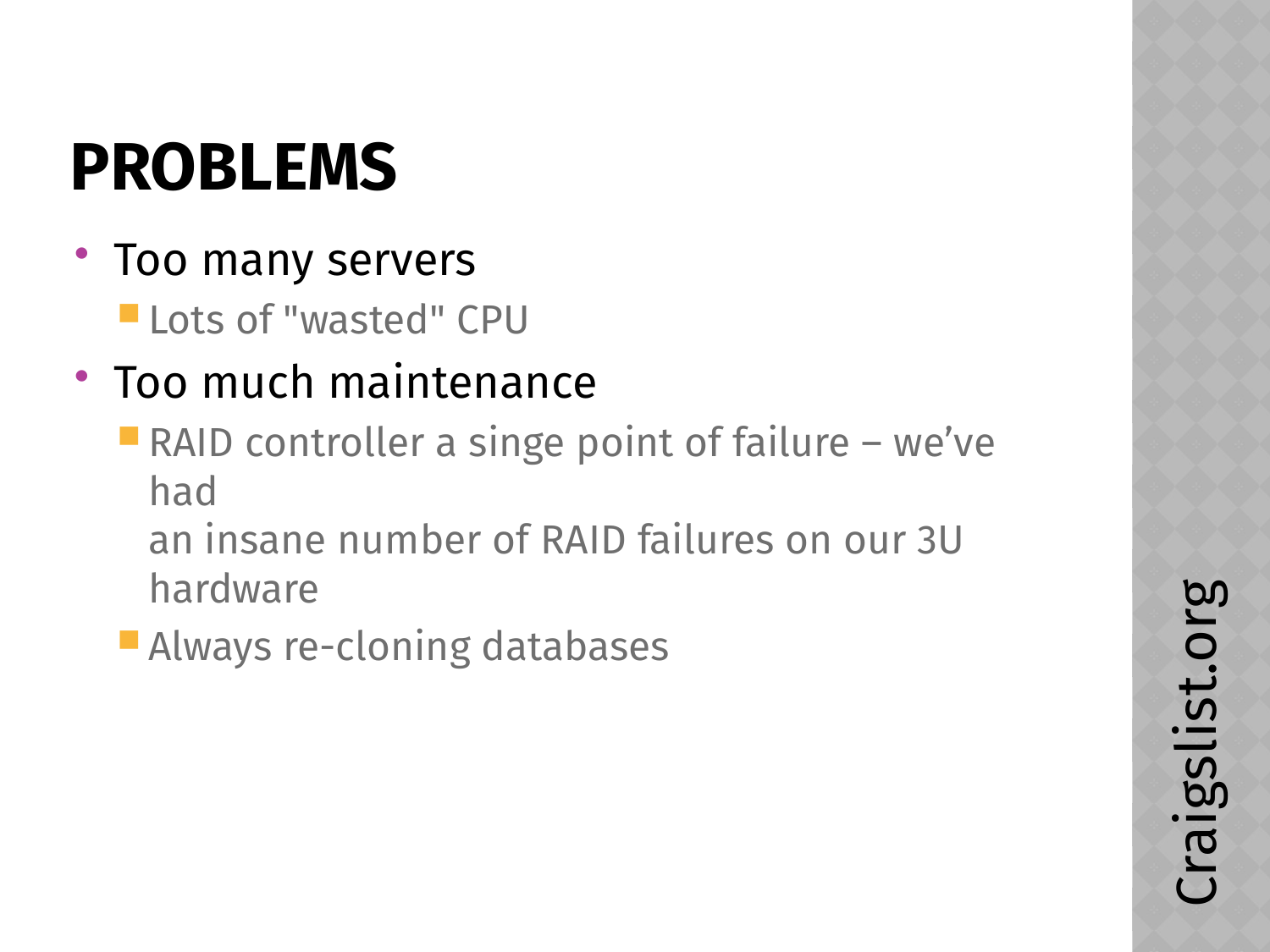

# Problems
Too many servers
Lots of "wasted" CPU
Too much maintenance
RAID controller a singe point of failure – we’ve had
an insane number of RAID failures on our 3U hardware
Always re-cloning databases

Craigslist.org